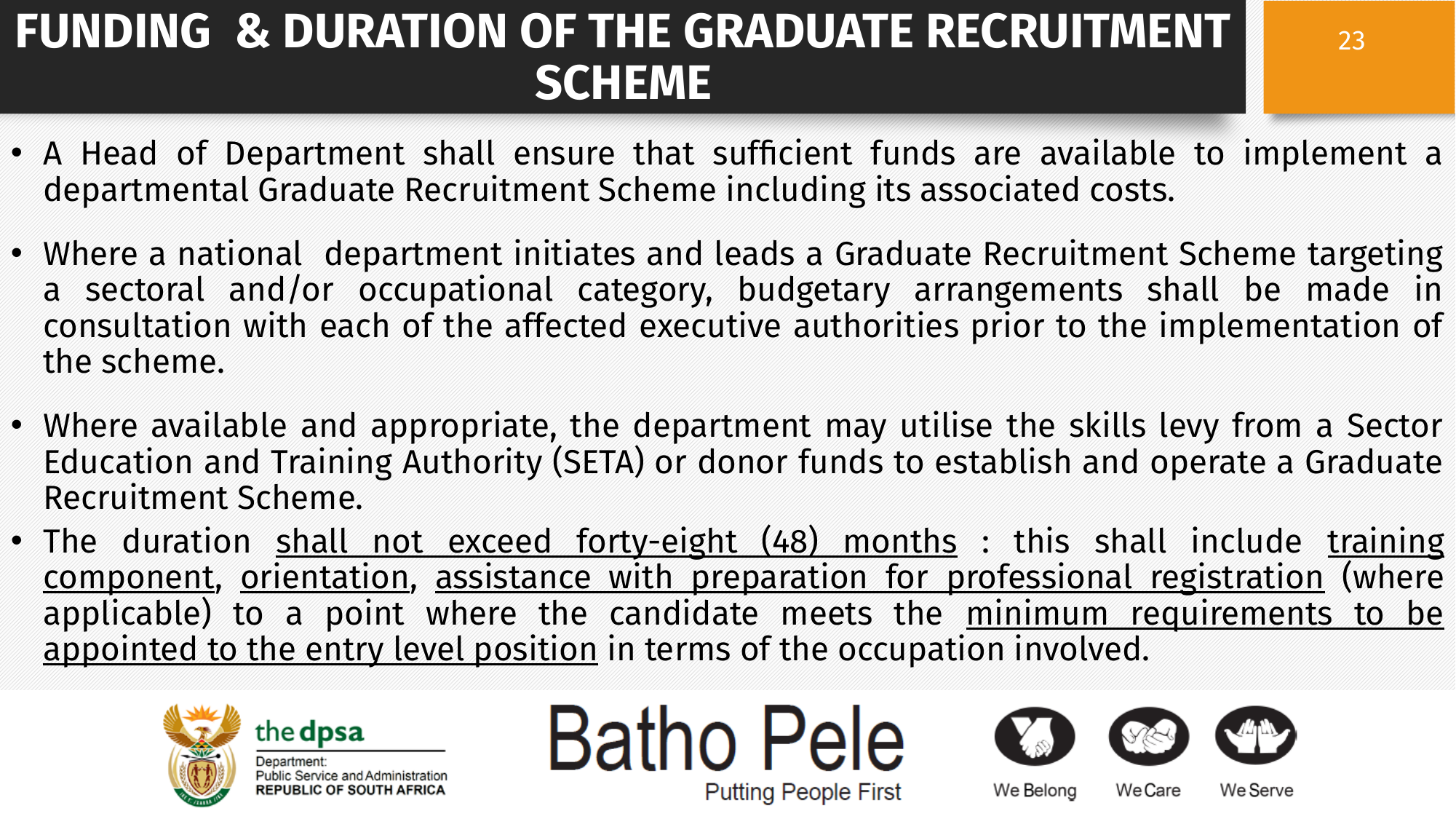

# FUNDING  & DURATION OF THE GRADUATE RECRUITMENT SCHEME
23
A Head of Department shall ensure that sufficient funds are available to implement a departmental Graduate Recruitment Scheme including its associated costs.

Where a national  department initiates and leads a Graduate Recruitment Scheme targeting a sectoral and/or occupational category, budgetary arrangements shall be made in consultation with each of the affected executive authorities prior to the implementation of the scheme.

Where available and appropriate, the department may utilise the skills levy from a Sector Education and Training Authority (SETA) or donor funds to establish and operate a Graduate Recruitment Scheme.
The duration shall not exceed forty-eight (48) months : this shall include training component, orientation, assistance with preparation for professional registration (where applicable) to a point where the candidate meets the minimum requirements to be appointed to the entry level position in terms of the occupation involved.